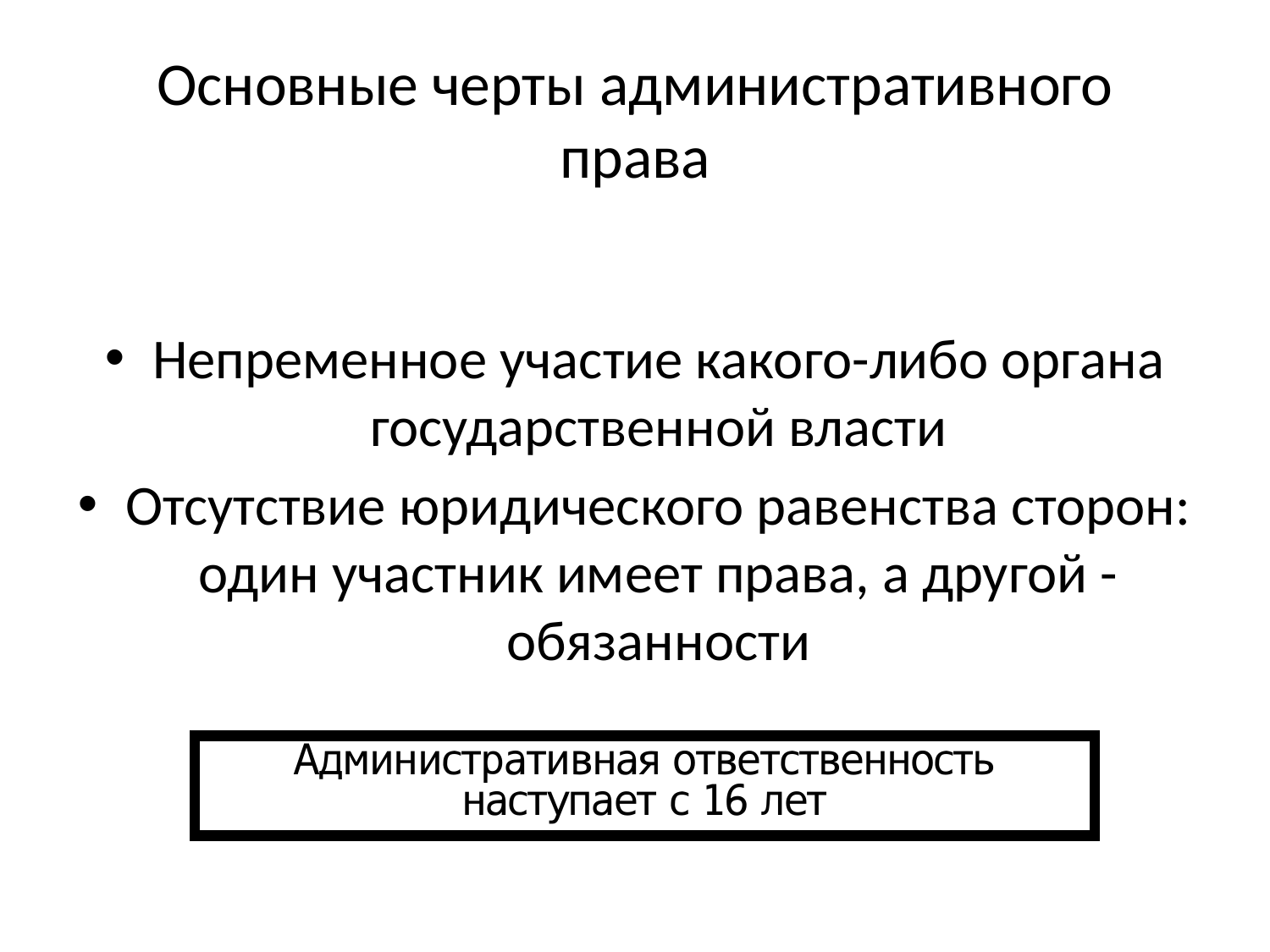

# Основные черты административного права
Непременное участие какого-либо органа государственной власти
Отсутствие юридического равенства сторон: один участник имеет права, а другой - обязанности
Административная ответственность наступает с 16 лет